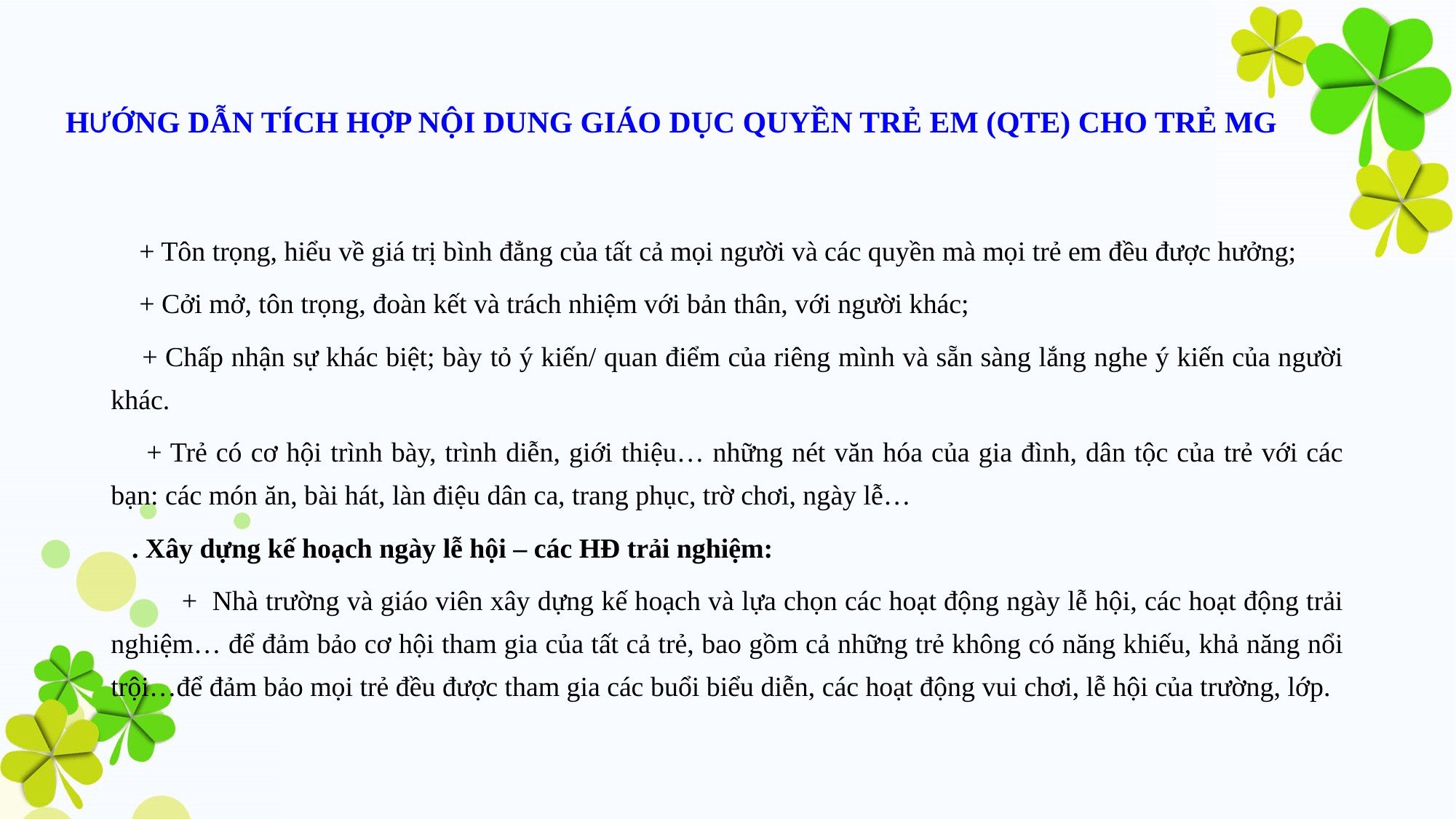

# HƯỚNG DẪN TÍCH HỢP NỘI DUNG GIÁO DỤC QUYỀN TRẺ EM (QTE) CHO TRẺ MG
+ Tôn trọng, hiểu về giá trị bình đẳng của tất cả mọi người và các quyền mà mọi trẻ em đều được hưởng;
+ Cởi mở, tôn trọng, đoàn kết và trách nhiệm với bản thân, với người khác;
    + Chấp nhận sự khác biệt; bày tỏ ý kiến/ quan điểm của riêng mình và sẵn sàng lắng nghe ý kiến của người khác.
    + Trẻ có cơ hội trình bày, trình diễn, giới thiệu… những nét văn hóa của gia đình, dân tộc của trẻ với các bạn: các món ăn, bài hát, làn điệu dân ca, trang phục, trờ chơi, ngày lễ…
   . Xây dựng kế hoạch ngày lễ hội – các HĐ trải nghiệm:
	+  Nhà trường và giáo viên xây dựng kế hoạch và lựa chọn các hoạt động ngày lễ hội, các hoạt động trải nghiệm… để đảm bảo cơ hội tham gia của tất cả trẻ, bao gồm cả những trẻ không có năng khiếu, khả năng nổi trội…để đảm bảo mọi trẻ đều được tham gia các buổi biểu diễn, các hoạt động vui chơi, lễ hội của trường, lớp.